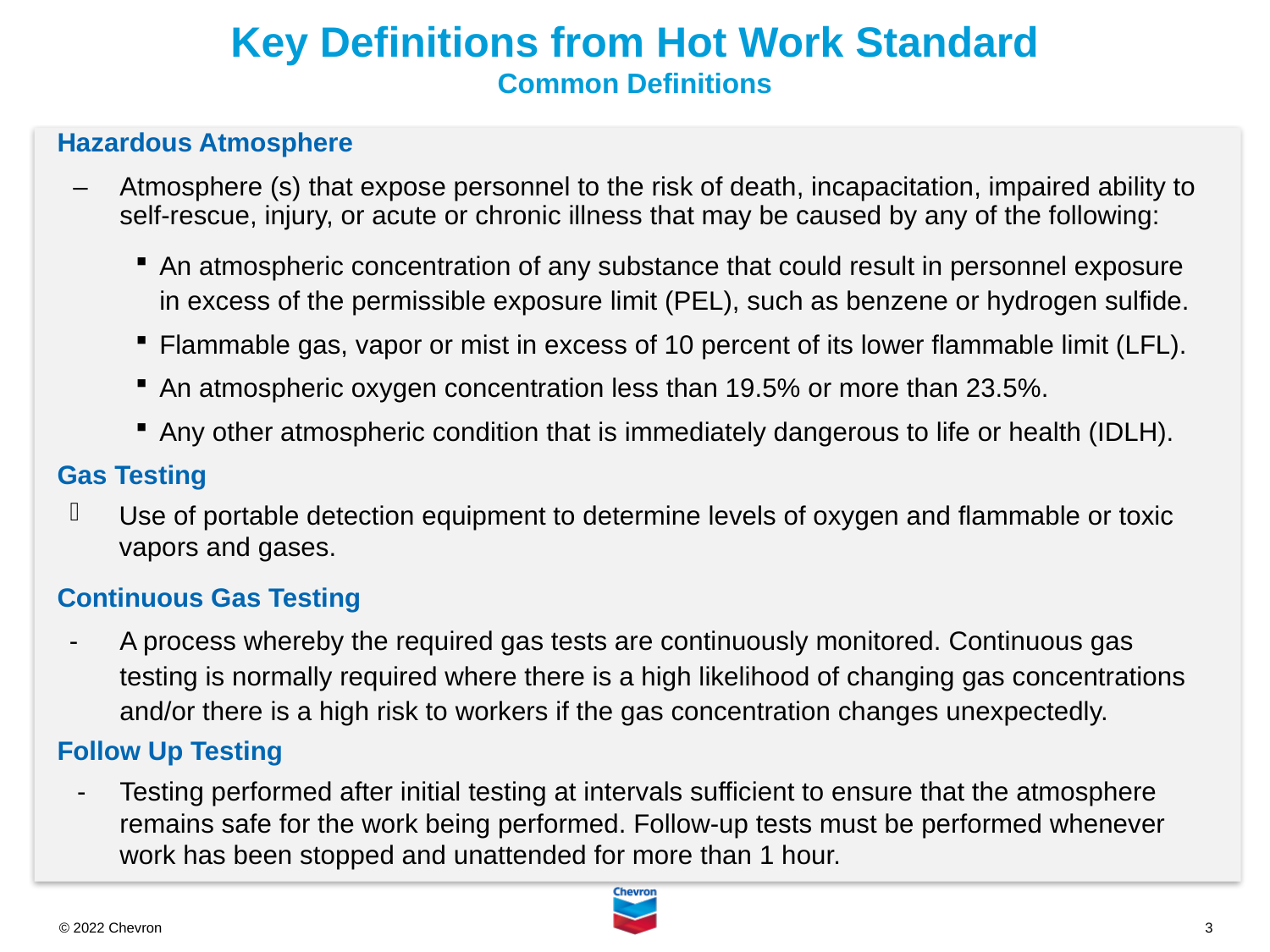

# Key Definitions from Hot Work Standard Common Definitions

Hazardous Atmosphere
– 	Atmosphere (s) that expose personnel to the risk of death, incapacitation, impaired ability to self-rescue, injury, or acute or chronic illness that may be caused by any of the following:
An atmospheric concentration of any substance that could result in personnel exposure in excess of the permissible exposure limit (PEL), such as benzene or hydrogen sulfide.
Flammable gas, vapor or mist in excess of 10 percent of its lower flammable limit (LFL).
An atmospheric oxygen concentration less than 19.5% or more than 23.5%.
Any other atmospheric condition that is immediately dangerous to life or health (IDLH).
Gas Testing
Use of portable detection equipment to determine levels of oxygen and flammable or toxic vapors and gases.
Continuous Gas Testing
- 	A process whereby the required gas tests are continuously monitored. Continuous gas testing is normally required where there is a high likelihood of changing gas concentrations and/or there is a high risk to workers if the gas concentration changes unexpectedly.
Follow Up Testing
- 	Testing performed after initial testing at intervals sufficient to ensure that the atmosphere remains safe for the work being performed. Follow-up tests must be performed whenever work has been stopped and unattended for more than 1 hour.